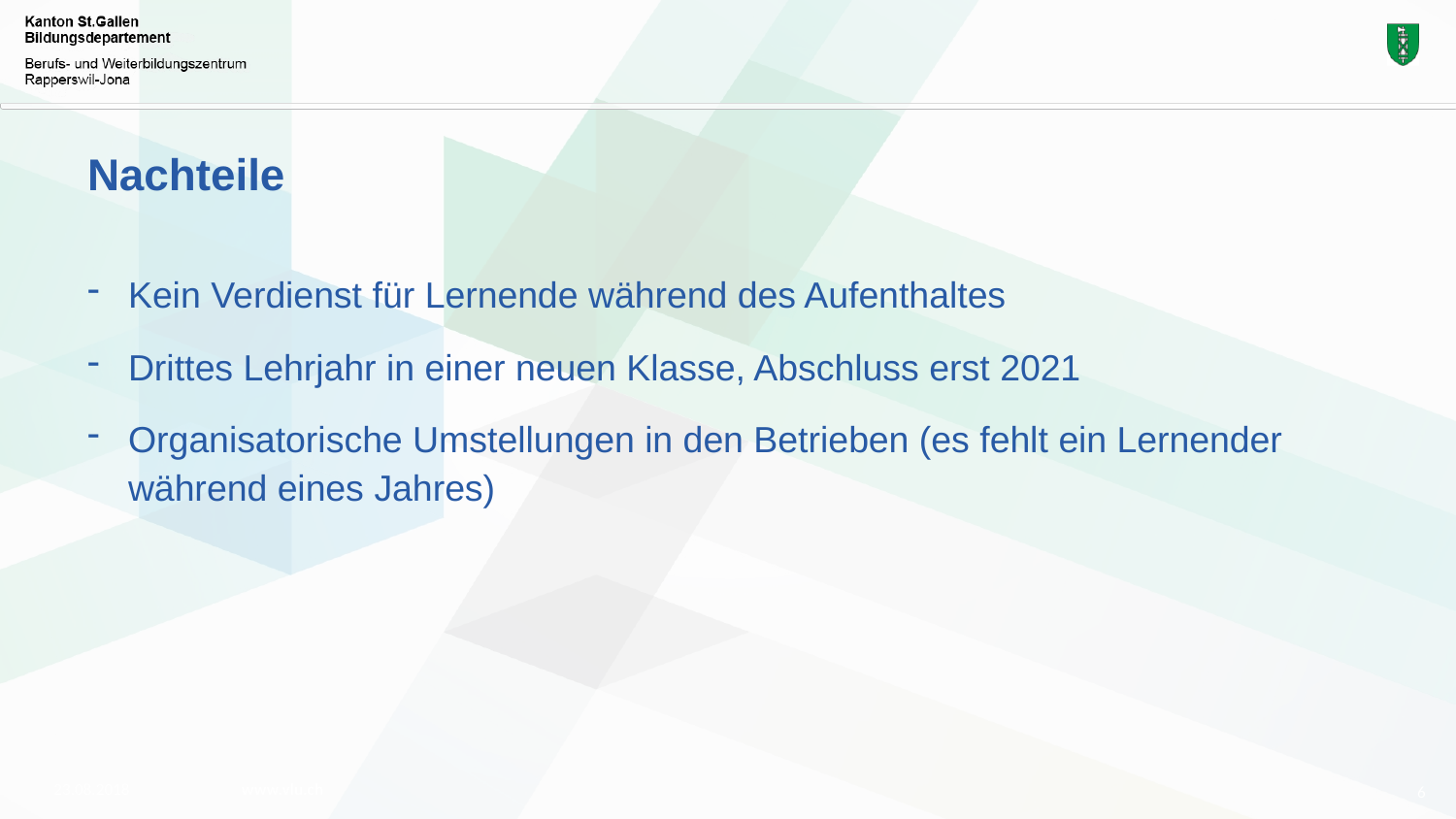

# Nachteile
Kein Verdienst für Lernende während des Aufenthaltes
Drittes Lehrjahr in einer neuen Klasse, Abschluss erst 2021
Organisatorische Umstellungen in den Betrieben (es fehlt ein Lernender während eines Jahres)